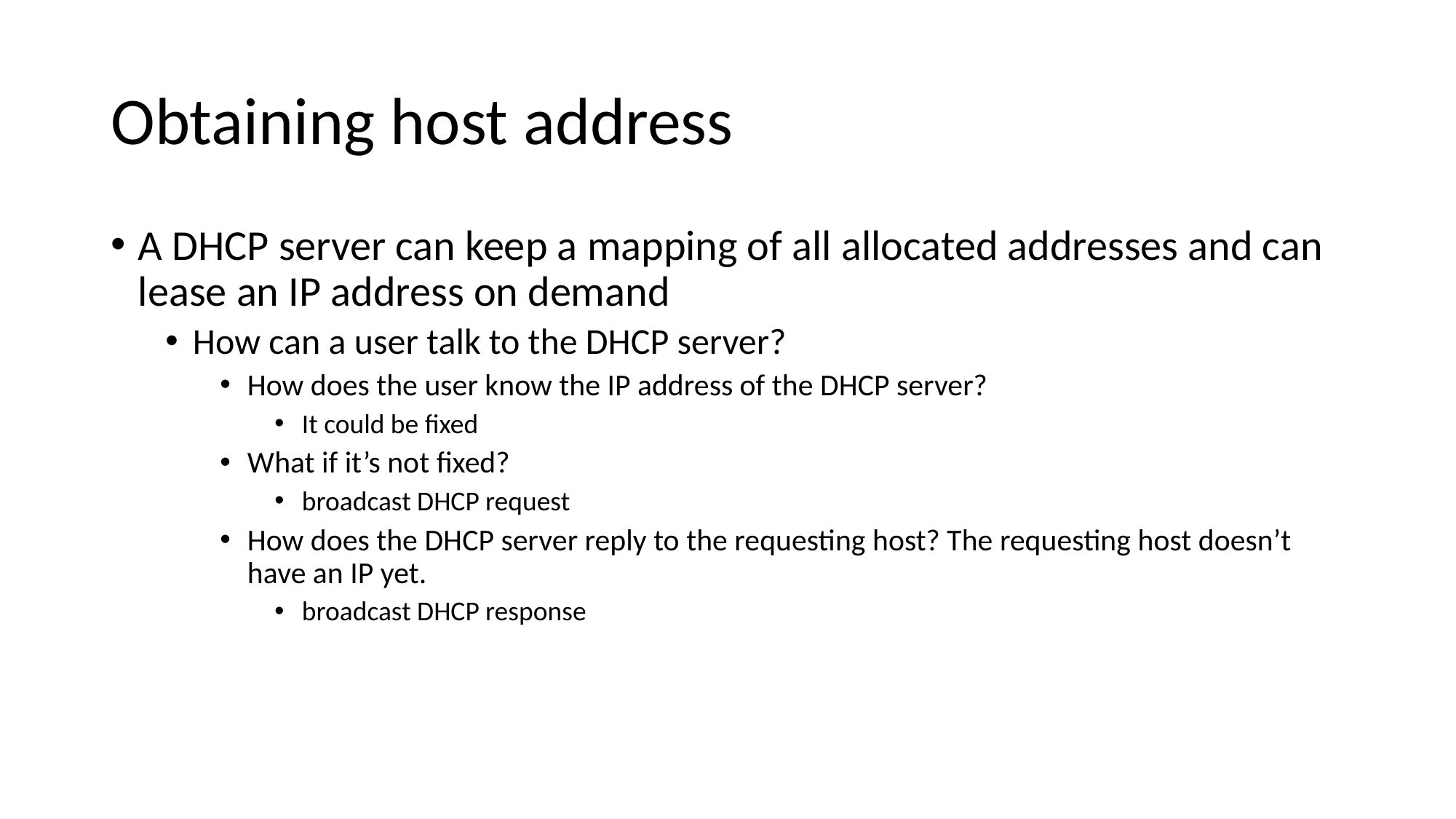

# Obtaining host address
A DHCP server can keep a mapping of all allocated addresses and can lease an IP address on demand
How can a user talk to the DHCP server?
How does the user know the IP address of the DHCP server?
It could be fixed
What if it’s not fixed?
broadcast DHCP request
How does the DHCP server reply to the requesting host? The requesting host doesn’t have an IP yet.
broadcast DHCP response